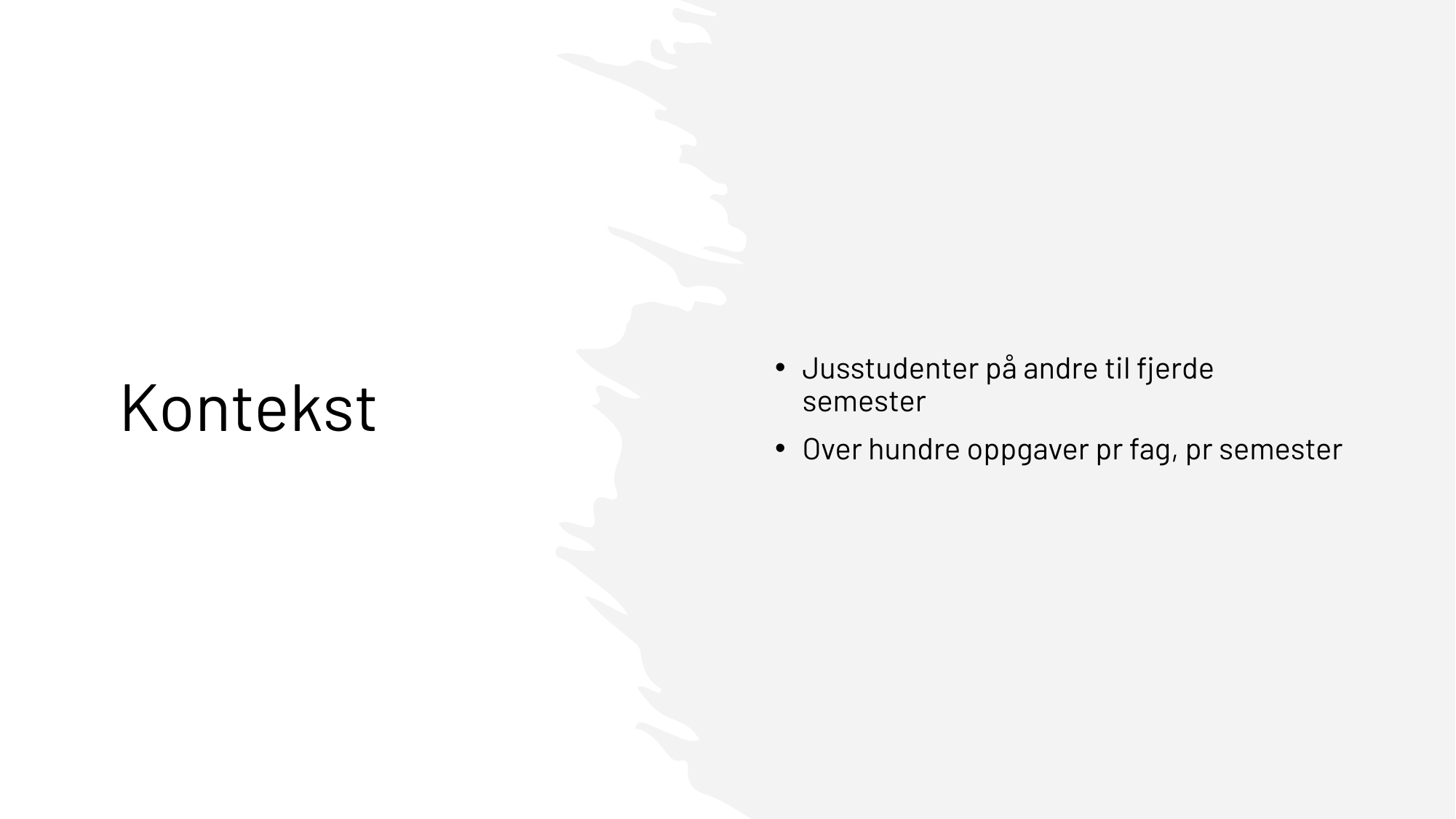

Jusstudenter på andre til fjerde semester
Over hundre oppgaver pr fag, pr semester
# Kontekst